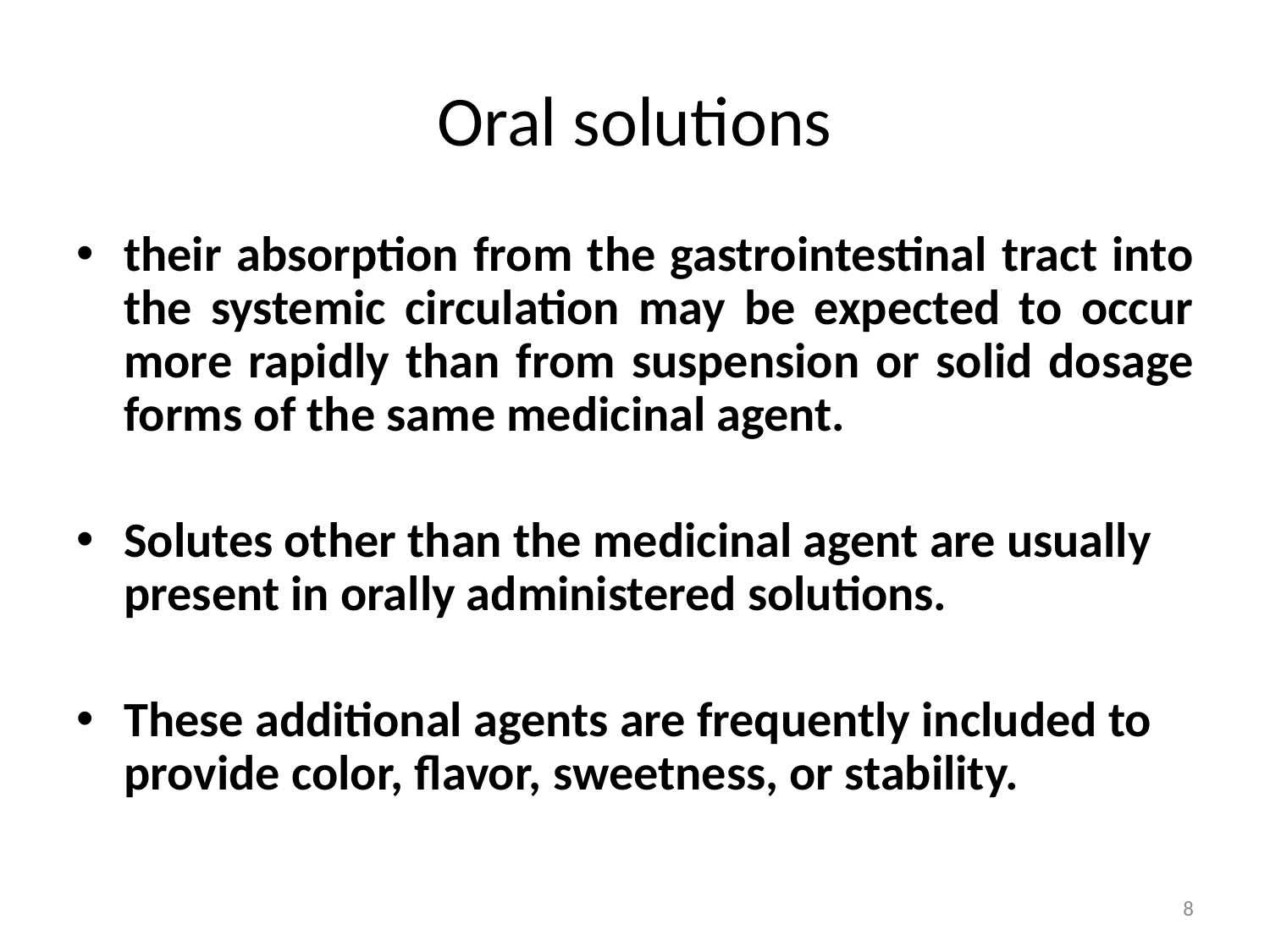

# Oral solutions
their absorption from the gastrointestinal tract into the systemic circulation may be expected to occur more rapidly than from suspension or solid dosage forms of the same medicinal agent.

Solutes other than the medicinal agent are usually present in orally administered solutions.

These additional agents are frequently included to provide color, flavor, sweetness, or stability.

8